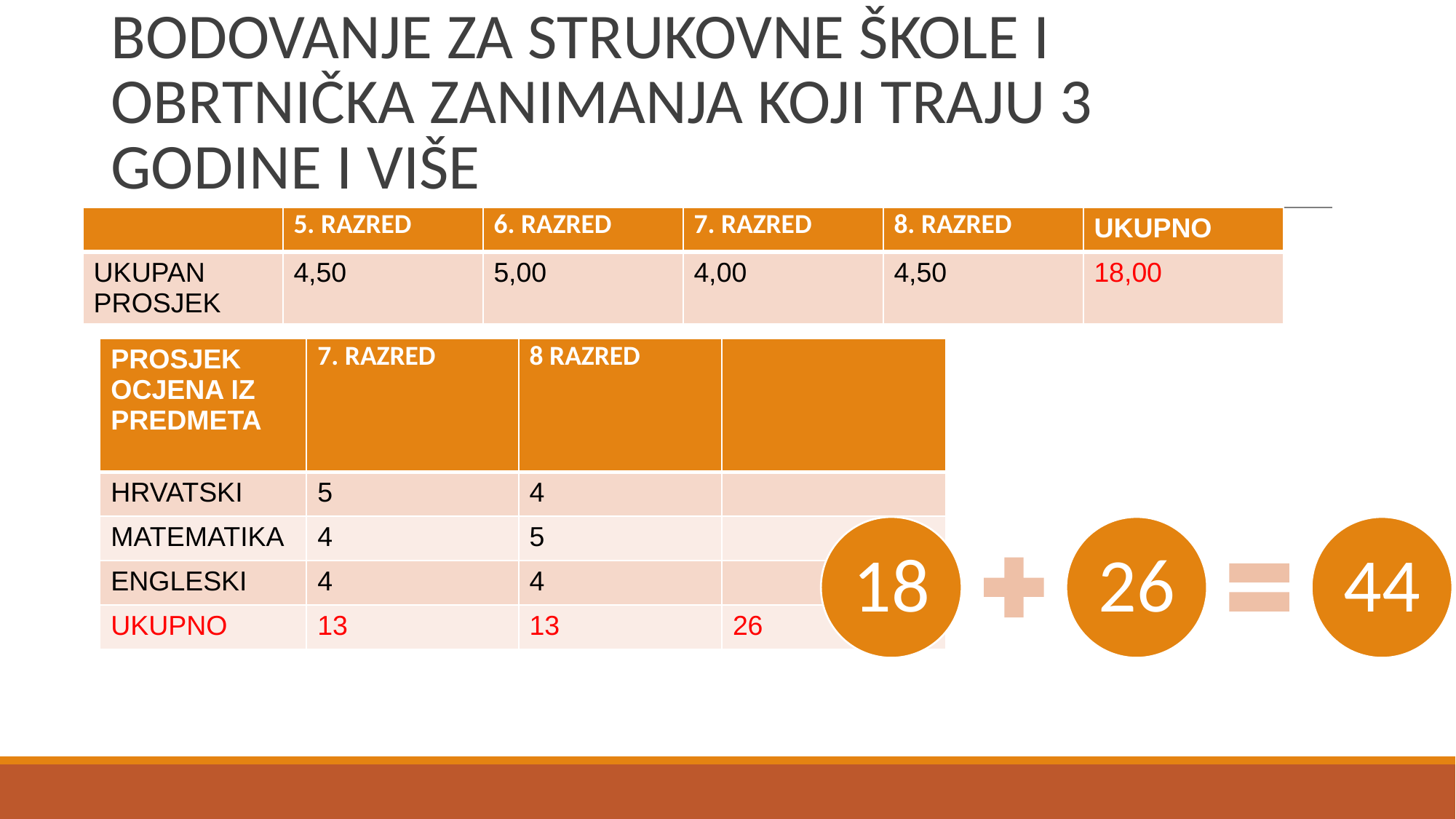

# BODOVANJE ZA STRUKOVNE ŠKOLE I OBRTNIČKA ZANIMANJA KOJI TRAJU 3 GODINE I VIŠE
|  | 5. RAZRED | 6. RAZRED | 7. RAZRED | 8. RAZRED | UKUPNO |
| --- | --- | --- | --- | --- | --- |
| UKUPAN PROSJEK | 4,50 | 5,00 | 4,00 | 4,50 | 18,00 |
| PROSJEK OCJENA IZ PREDMETA | 7. RAZRED | 8 RAZRED |  |
| --- | --- | --- | --- |
| HRVATSKI | 5 | 4 |  |
| MATEMATIKA | 4 | 5 |  |
| ENGLESKI | 4 | 4 |  |
| UKUPNO | 13 | 13 | 26 |

18
26
44